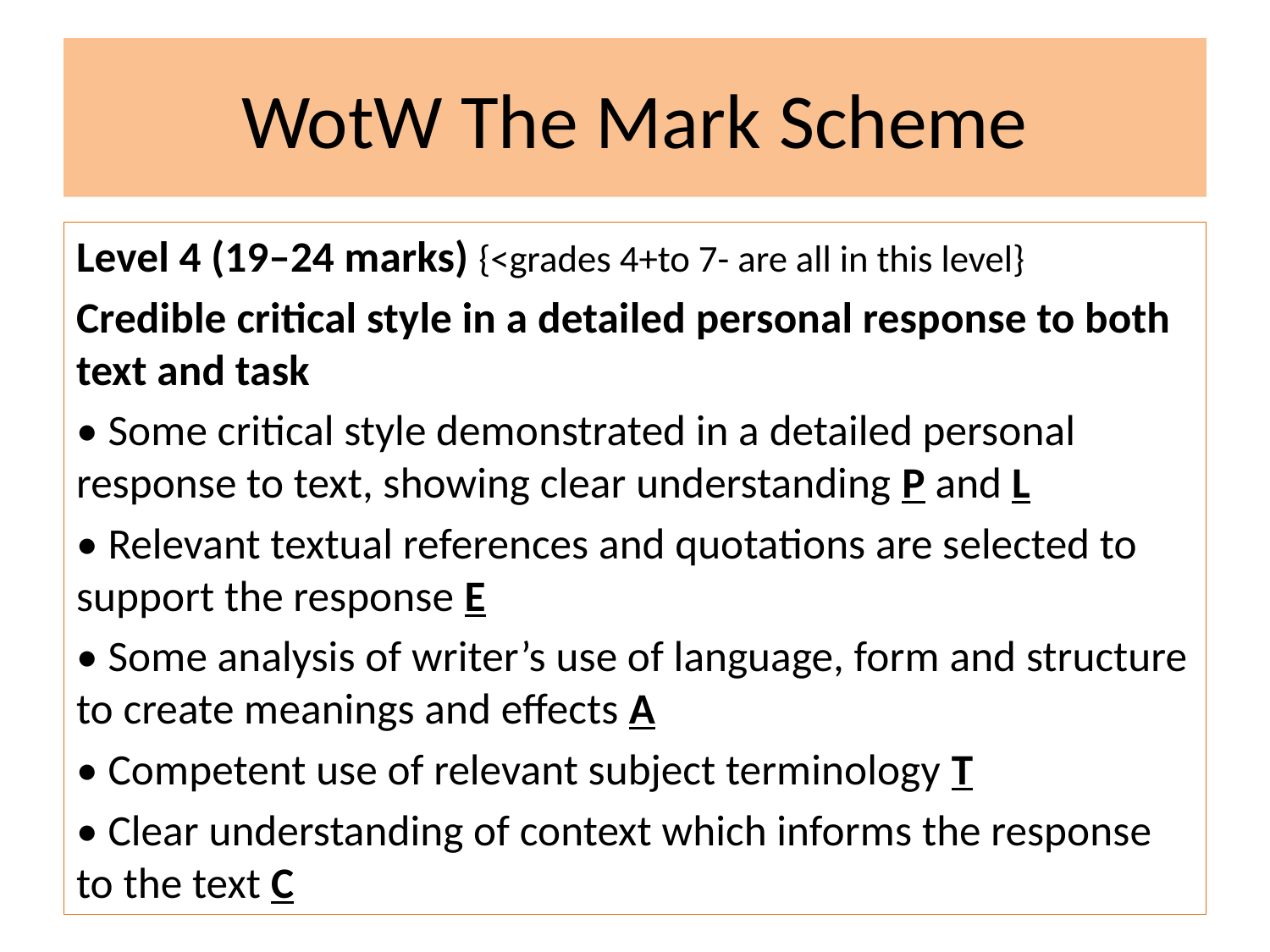

# WotW The Mark Scheme
Level 4 (19–24 marks) {<grades 4+to 7- are all in this level}
Credible critical style in a detailed personal response to both text and task
• Some critical style demonstrated in a detailed personal response to text, showing clear understanding P and L
• Relevant textual references and quotations are selected to support the response E
• Some analysis of writer’s use of language, form and structure to create meanings and effects A
• Competent use of relevant subject terminology T
• Clear understanding of context which informs the response to the text C